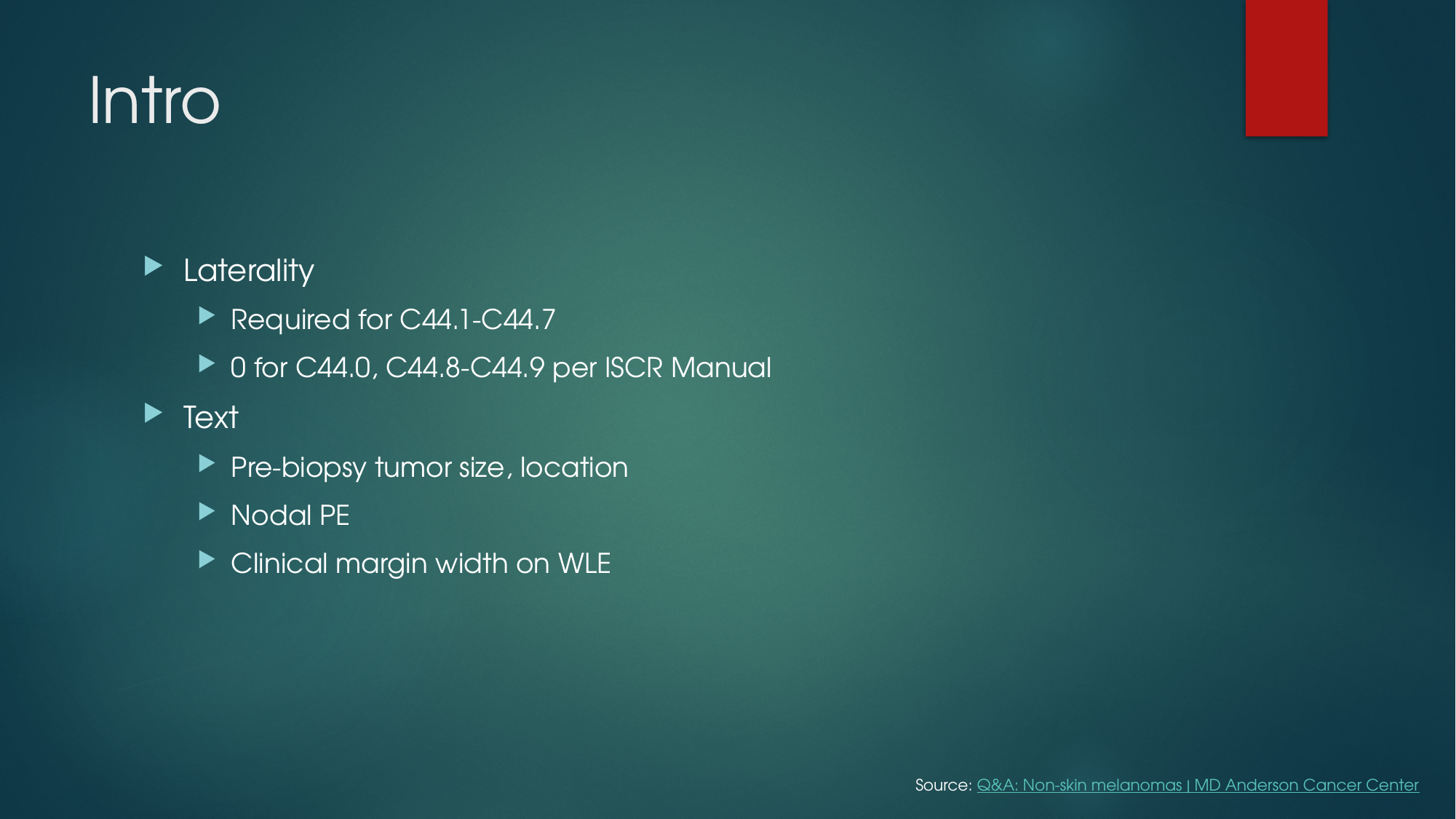

# Intro
Laterality
Required for C44.1-C44.7
0 for C44.0, C44.8-C44.9 per ISCR Manual
Text
Pre-biopsy tumor size, location
Nodal PE
Clinical margin width on WLE

Source: Q&A: Non-skin melanomas | MD Anderson Cancer Center